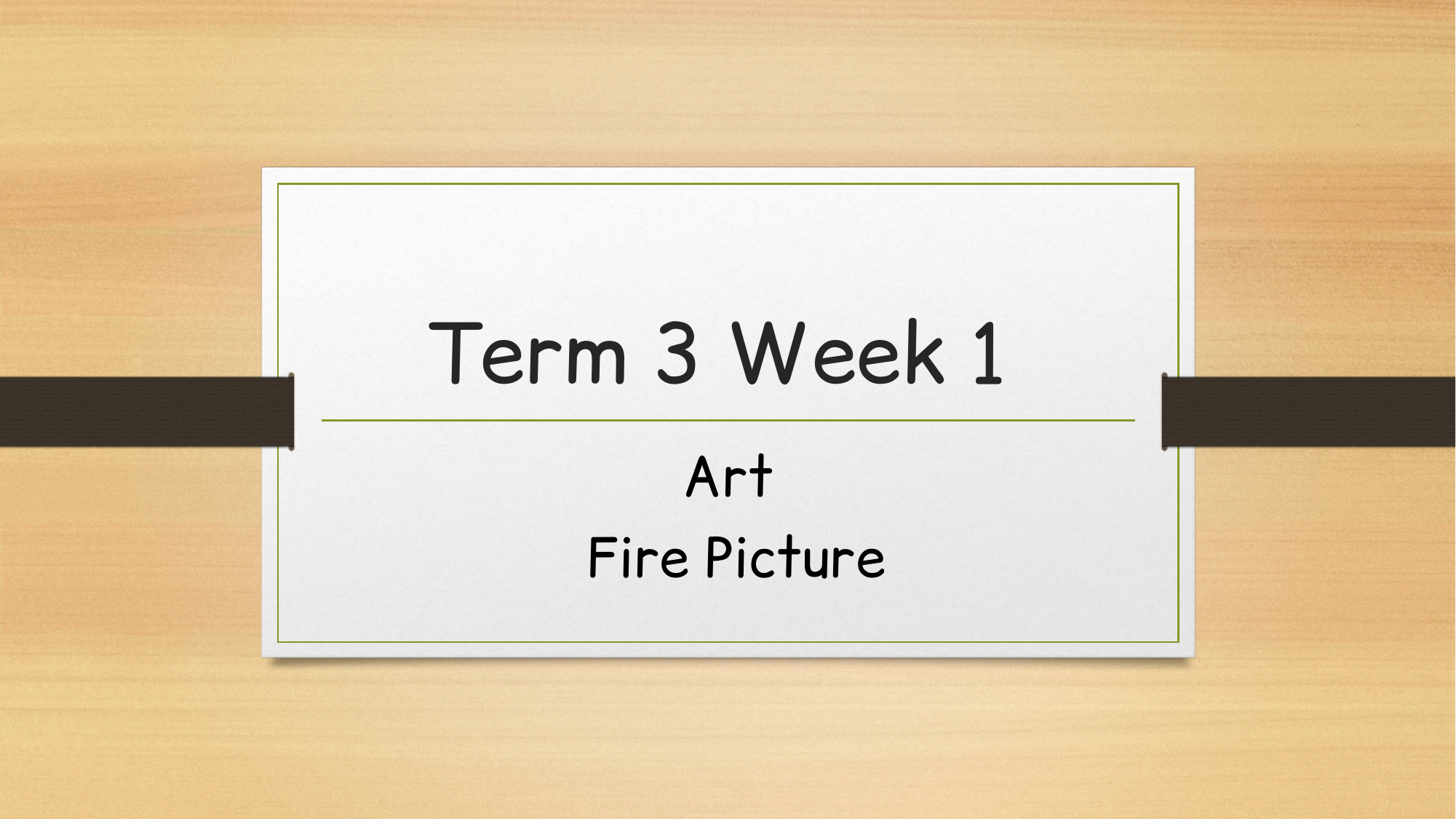

# Term 3 Week 1
Art
 Fire Picture